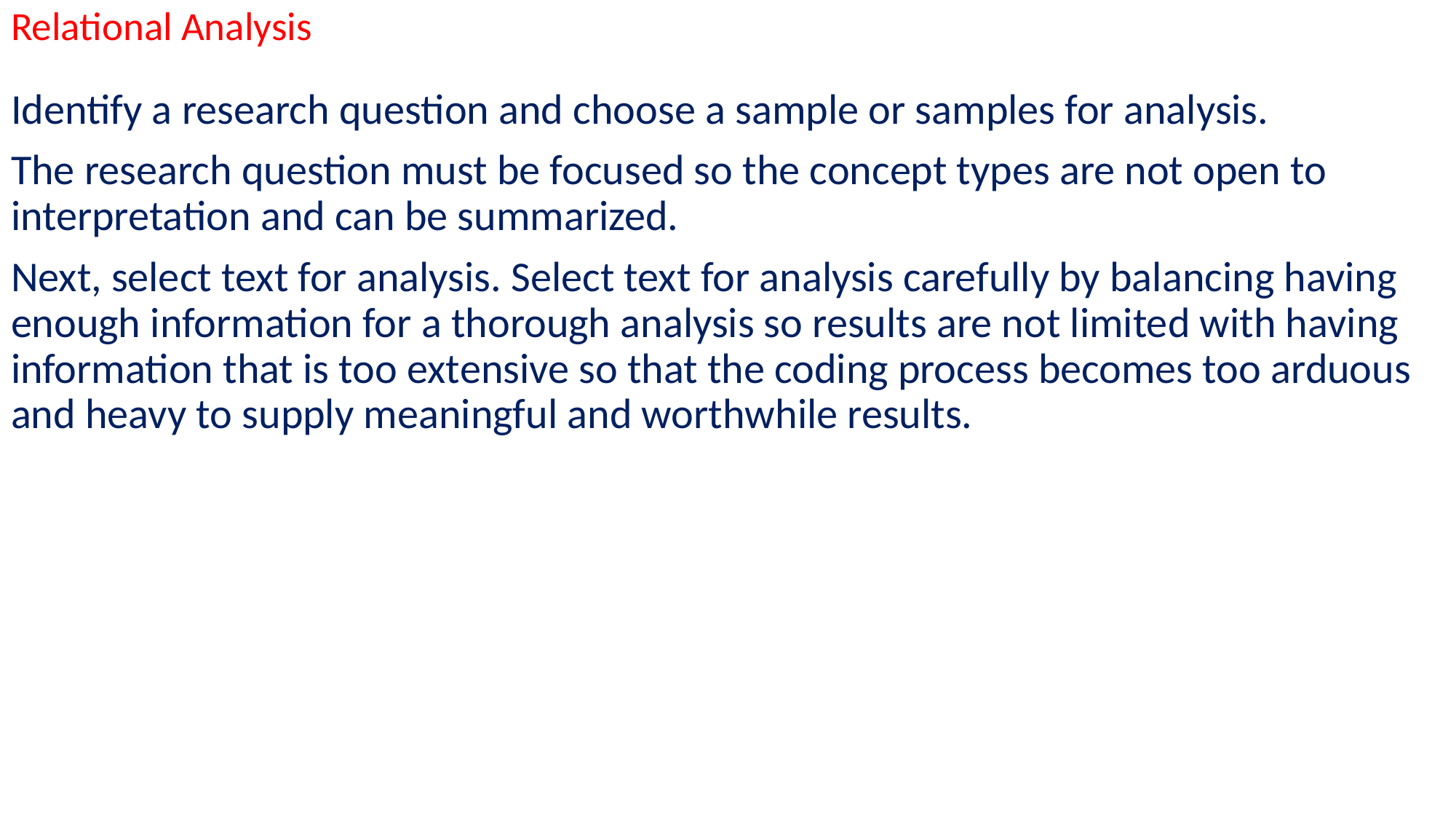

# Relational Analysis
Identify a research question and choose a sample or samples for analysis.
The research question must be focused so the concept types are not open to interpretation and can be summarized.
Next, select text for analysis. Select text for analysis carefully by balancing having enough information for a thorough analysis so results are not limited with having information that is too extensive so that the coding process becomes too arduous and heavy to supply meaningful and worthwhile results.